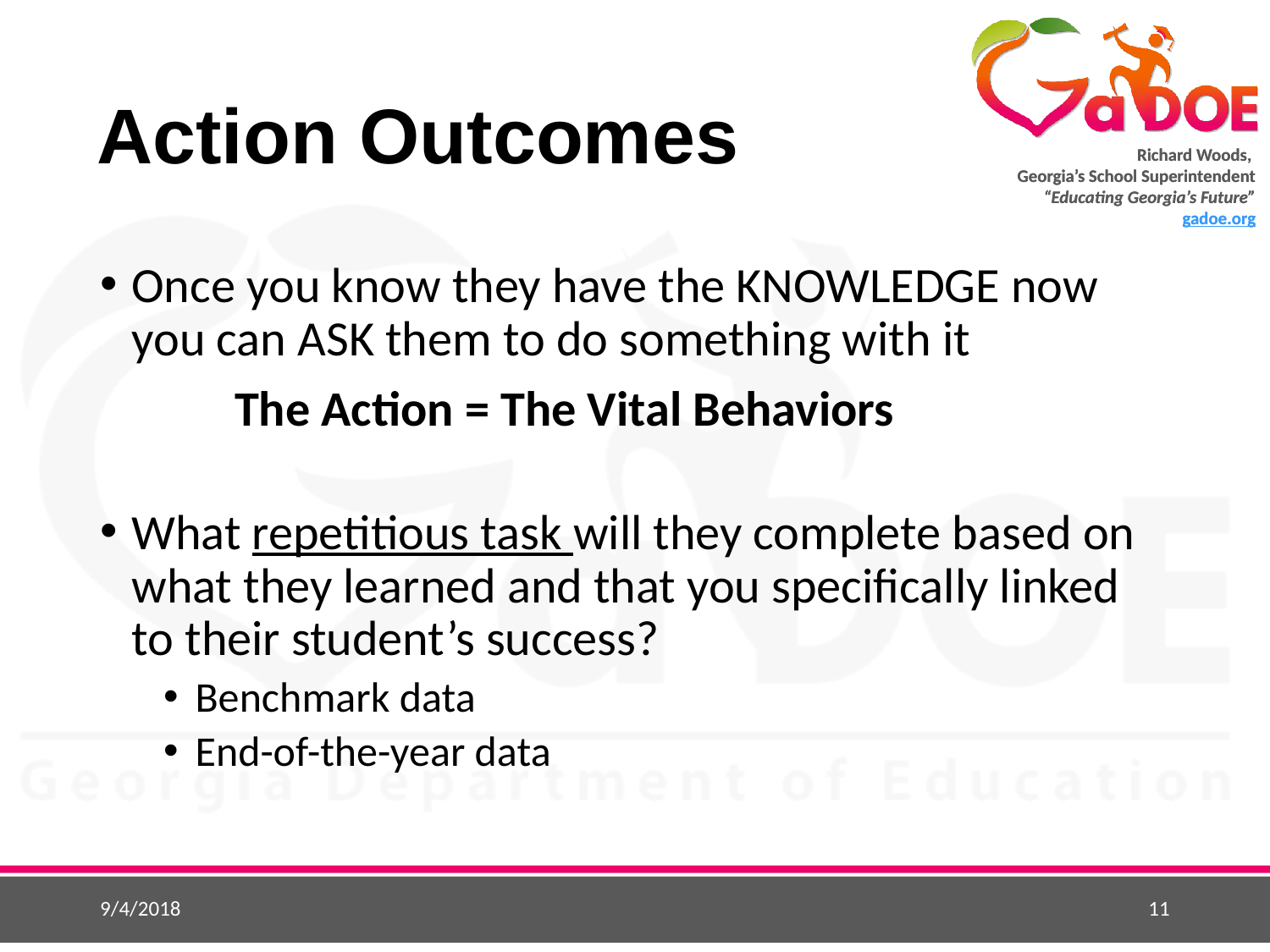

# Action Outcomes
Once you know they have the KNOWLEDGE now you can ASK them to do something with it
            The Action = The Vital Behaviors

What repetitious task will they complete based on what they learned and that you specifically linked to their student’s success?
Benchmark data
End-of-the-year data

9/4/2018
11